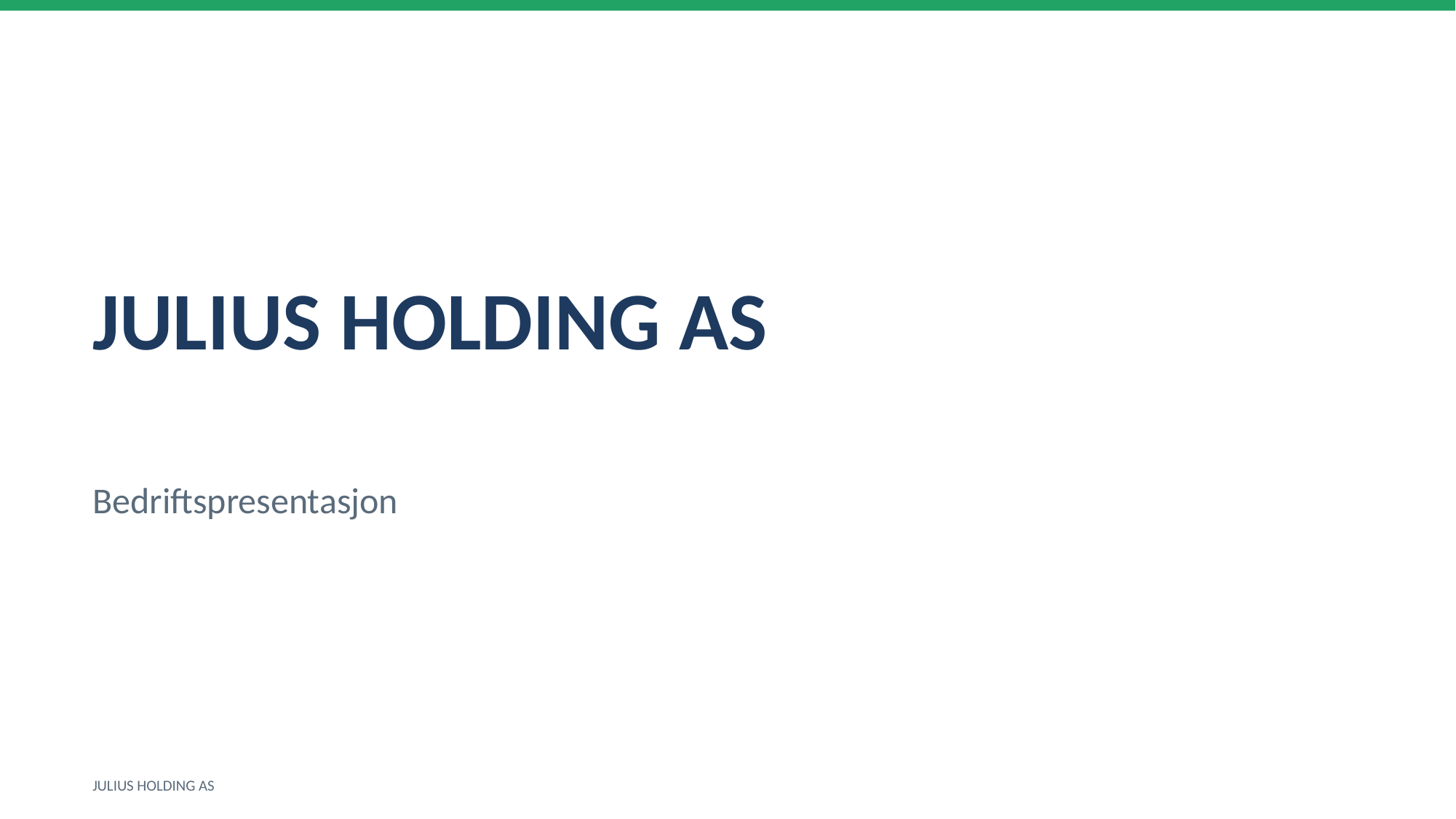

JULIUS HOLDING AS
Bedriftspresentasjon
JULIUS HOLDING AS